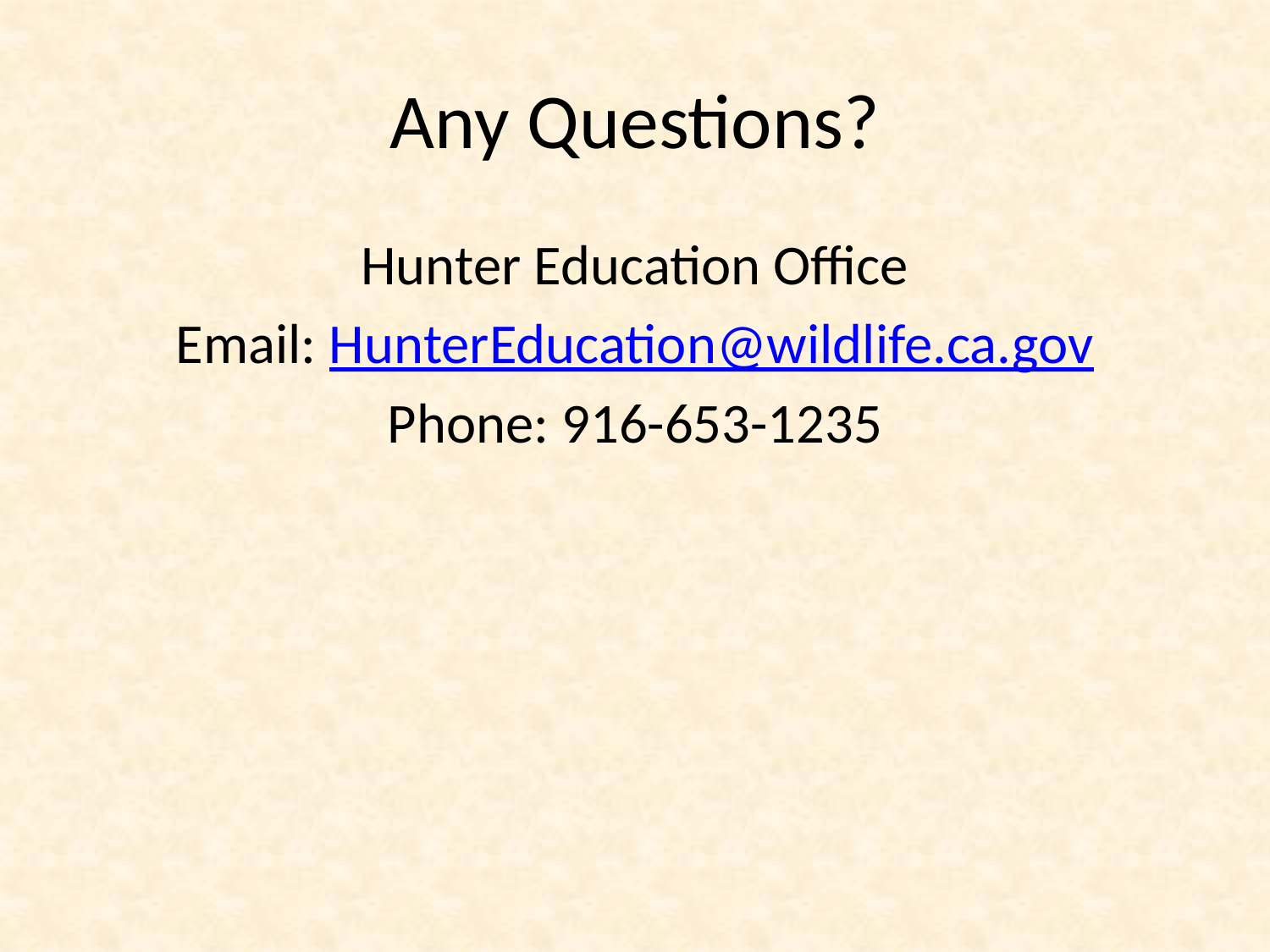

# Any Questions?
Hunter Education Office
Email: HunterEducation@wildlife.ca.gov
Phone: 916-653-1235